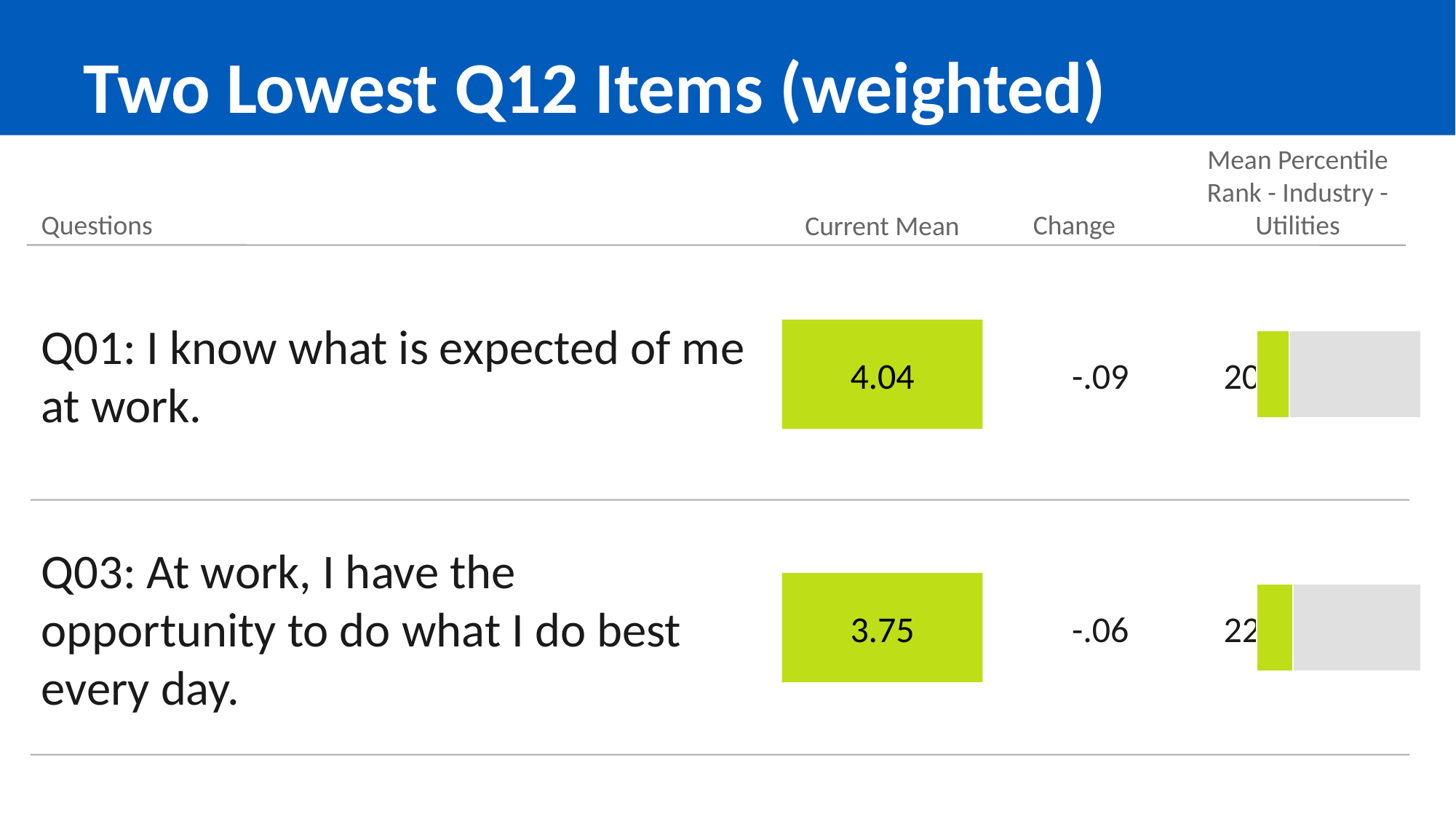

# Two Lowest Q12 Items (weighted)
Mean Percentile Rank - Industry - Utilities
Questions
Change
Current Mean

Q01: I know what is expected of me at work.
4.04
-.09
20

### Chart

| Category |  |  |
|---|---|---|
Q03: At work, I have the opportunity to do what I do best every day.
3.75
-.06
22

### Chart

| Category |  |  |
|---|---|---|